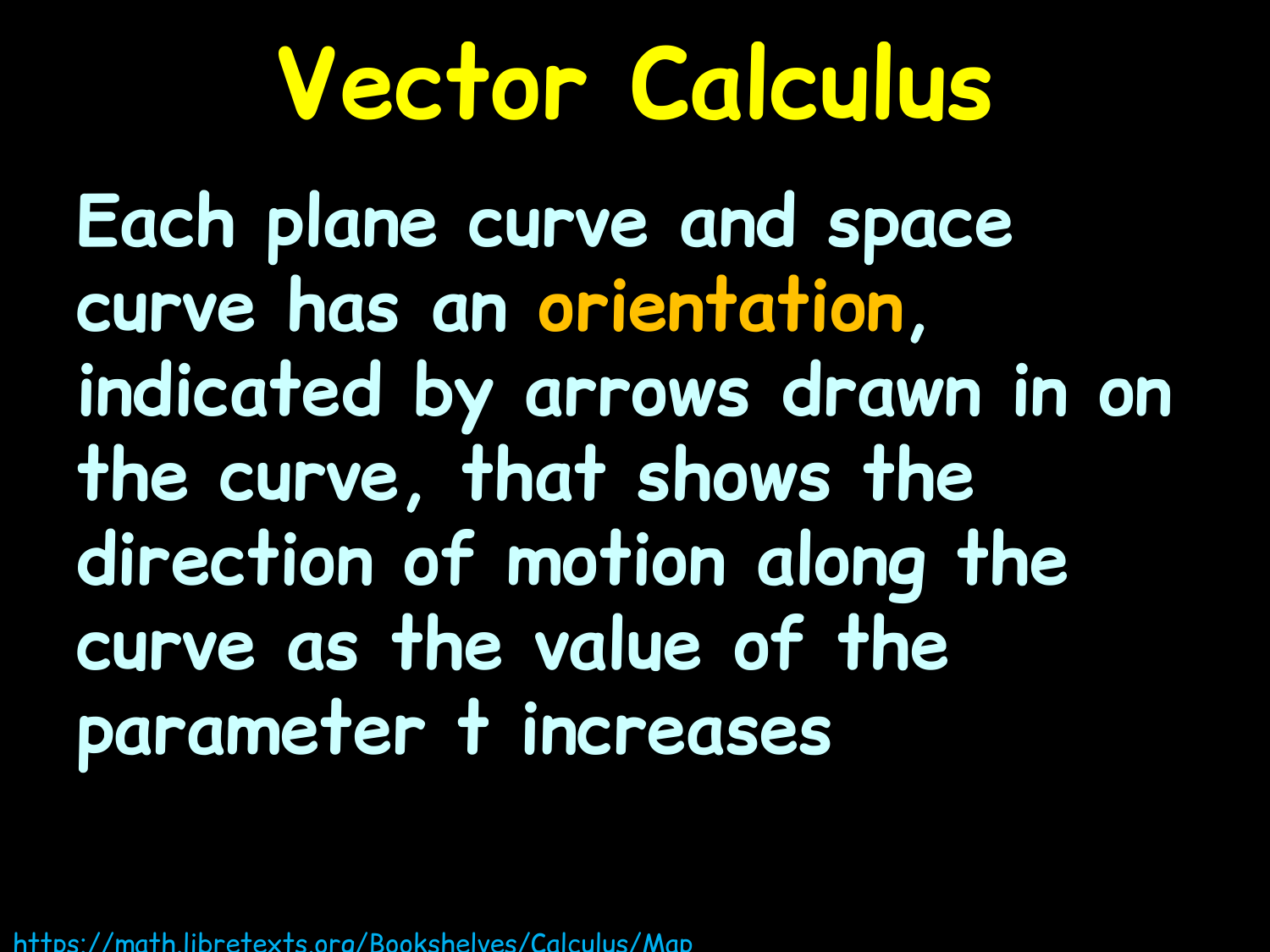

# Vector Calculus
Each plane curve and space curve has an orientation, indicated by arrows drawn in on the curve, that shows the direction of motion along the curve as the value of the parameter t increases
https://math.libretexts.org/Bookshelves/Calculus/Map%3A_Calculus__Early_Transcendentals_(Stewart)/13%3A_Vector_Functions/13.01%3A_Vector_Functions_and_Space_Curves